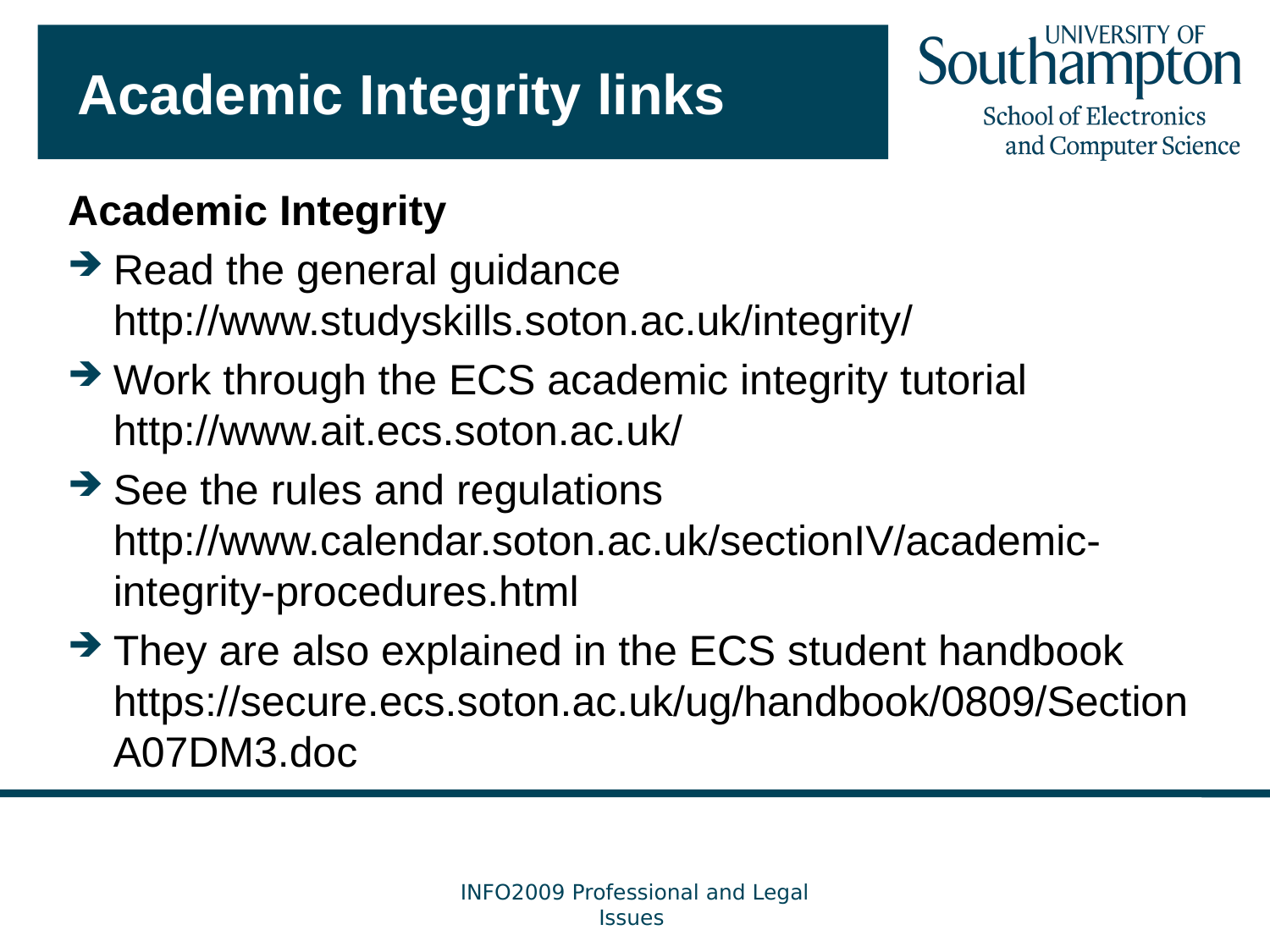

# Academic Integrity links
Academic Integrity
Read the general guidance
http://www.studyskills.soton.ac.uk/integrity/
Work through the ECS academic integrity tutorial
http://www.ait.ecs.soton.ac.uk/
See the rules and regulations
http://www.calendar.soton.ac.uk/sectionIV/academic-integrity-procedures.html
They are also explained in the ECS student handbook https://secure.ecs.soton.ac.uk/ug/handbook/0809/SectionA07DM3.doc

INFO2009 Professional and Legal Issues